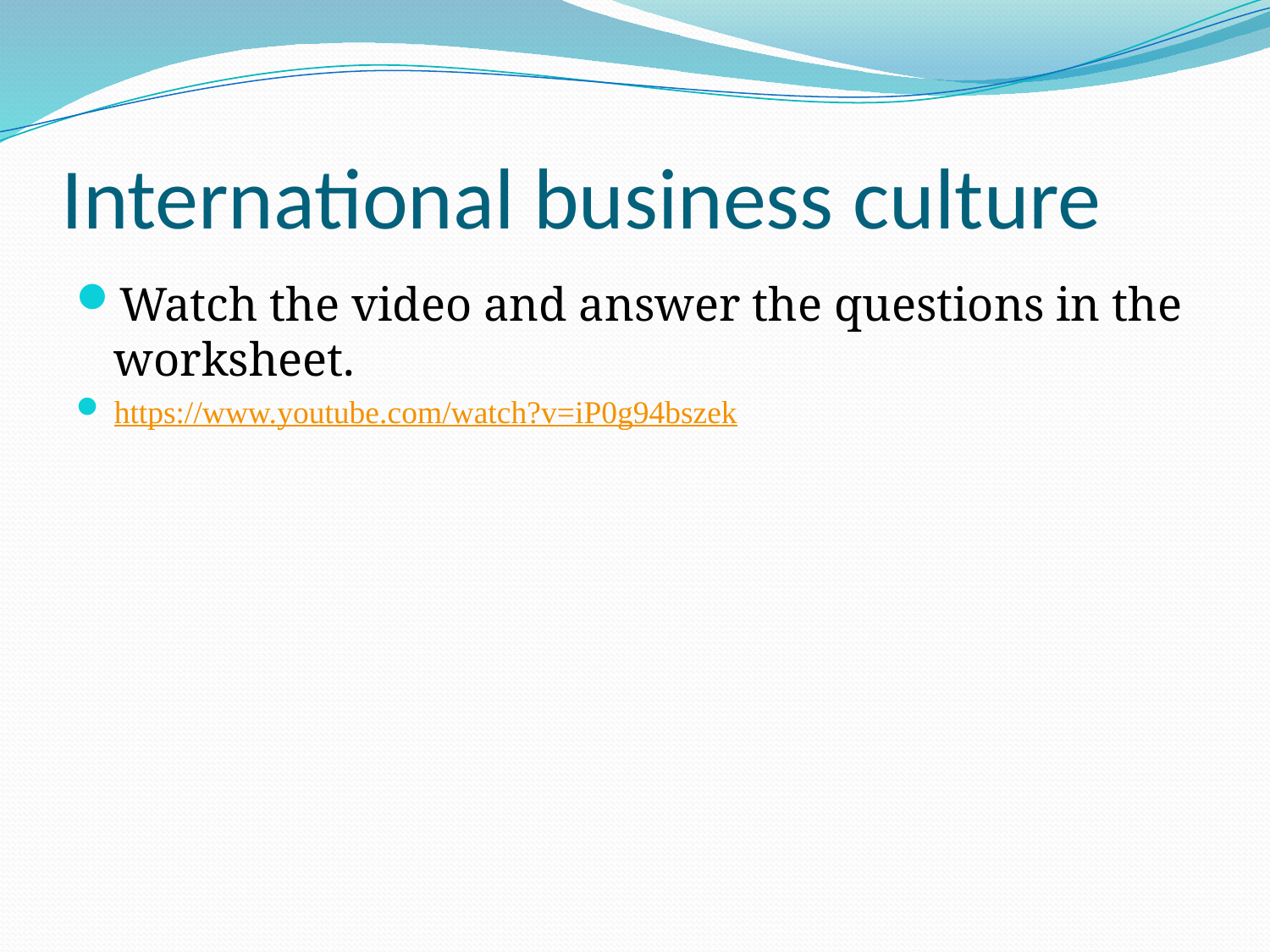

# International business culture
Watch the video and answer the questions in the worksheet.
https://www.youtube.com/watch?v=iP0g94bszek